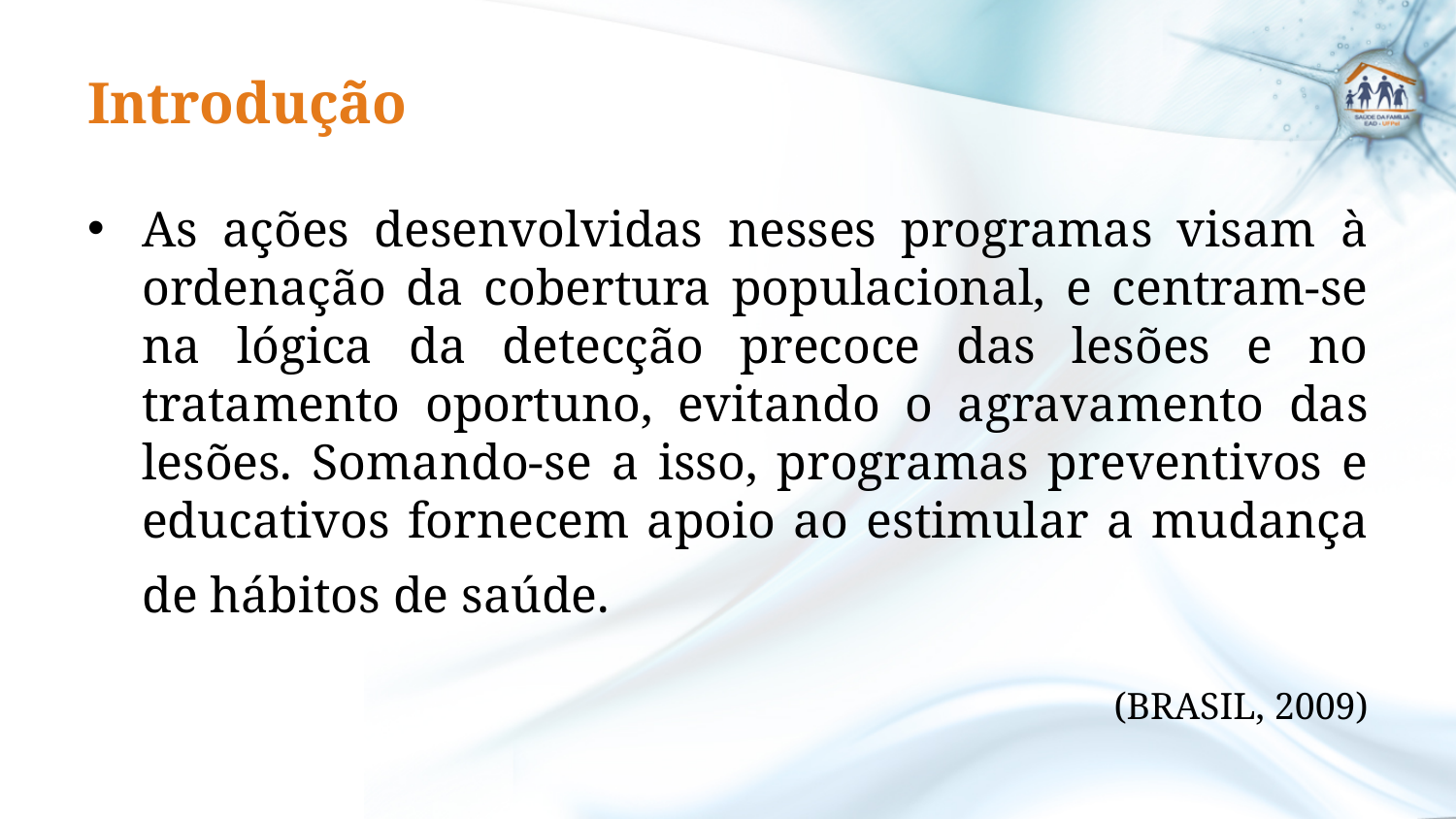

Introdução
As ações desenvolvidas nesses programas visam à ordenação da cobertura populacional, e centram-se na lógica da detecção precoce das lesões e no tratamento oportuno, evitando o agravamento das lesões. Somando-se a isso, programas preventivos e educativos fornecem apoio ao estimular a mudança de hábitos de saúde.

(BRASIL, 2009)